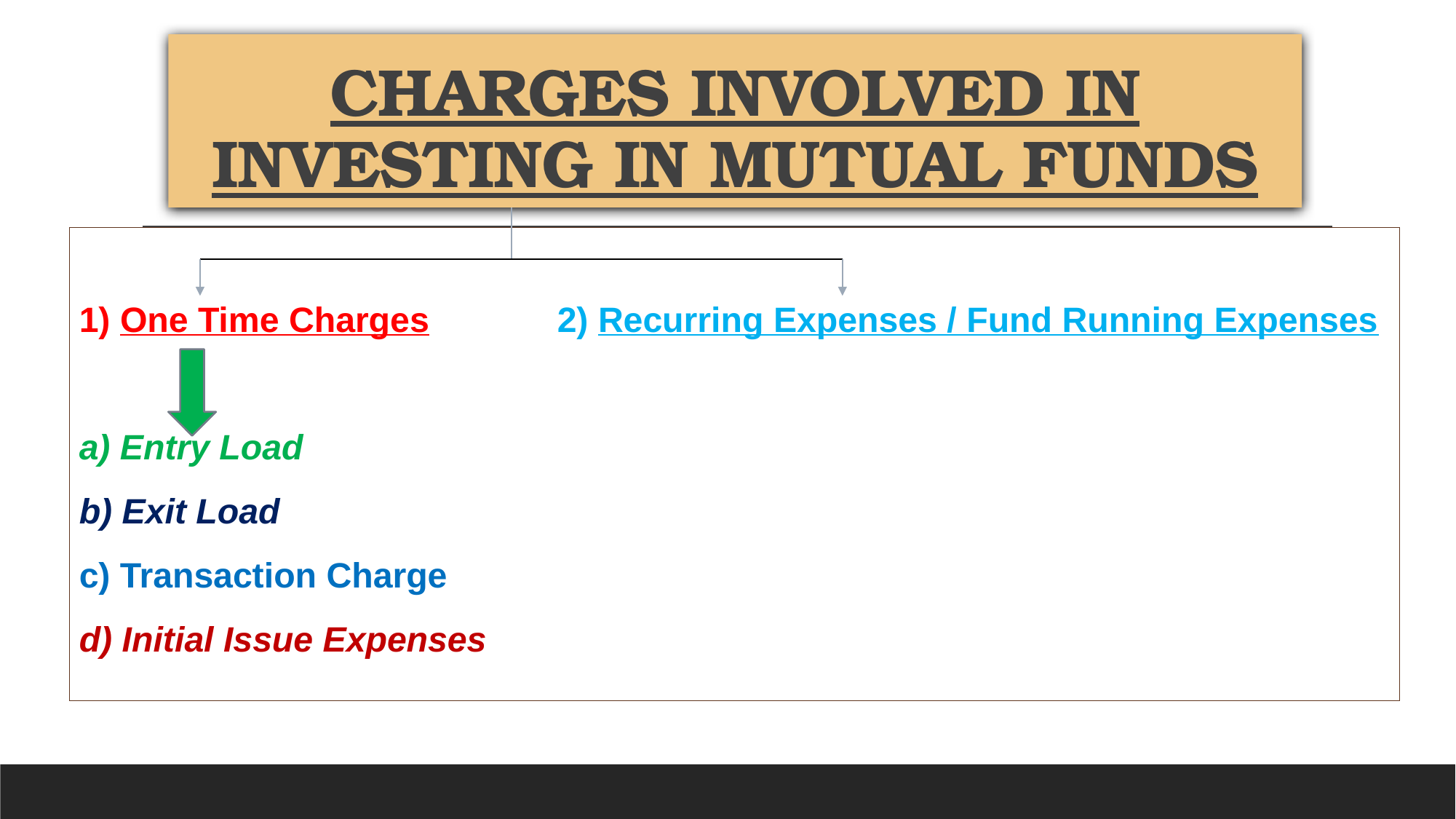

# CHARGES INVOLVED IN INVESTING IN MUTUAL FUNDS

1) One Time Charges             2) Recurring Expenses / Fund Running Expenses

 a) Entry Load
b) Exit Load
c) Transaction Charge
d) Initial Issue Expenses